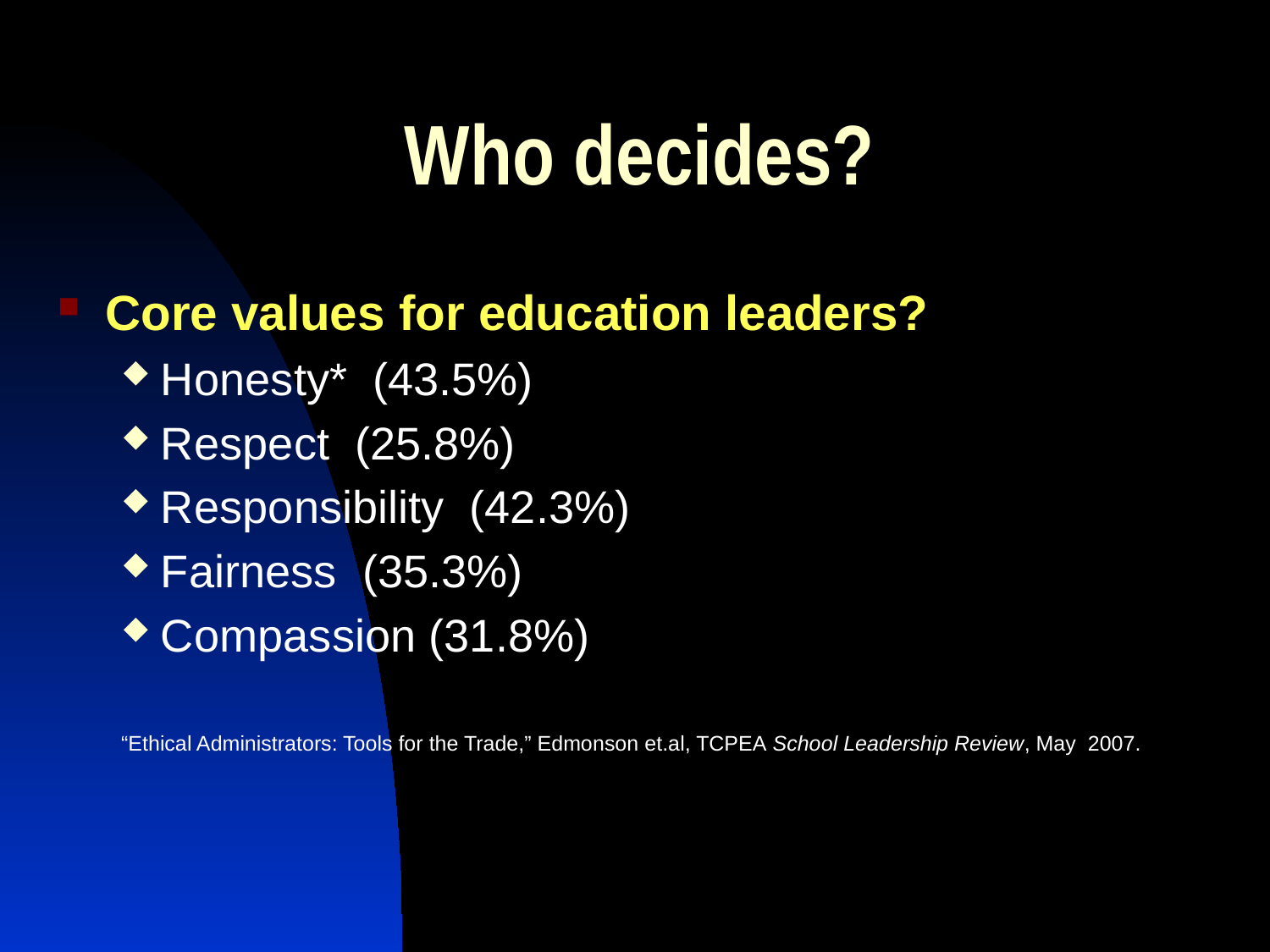

# Who decides?
Core values for education leaders?
Honesty*  (43.5%)
Respect  (25.8%)
Responsibility  (42.3%)
Fairness  (35.3%)
Compassion (31.8%)

“Ethical Administrators: Tools for the Trade,” Edmonson et.al, TCPEA School Leadership Review, May  2007.
11